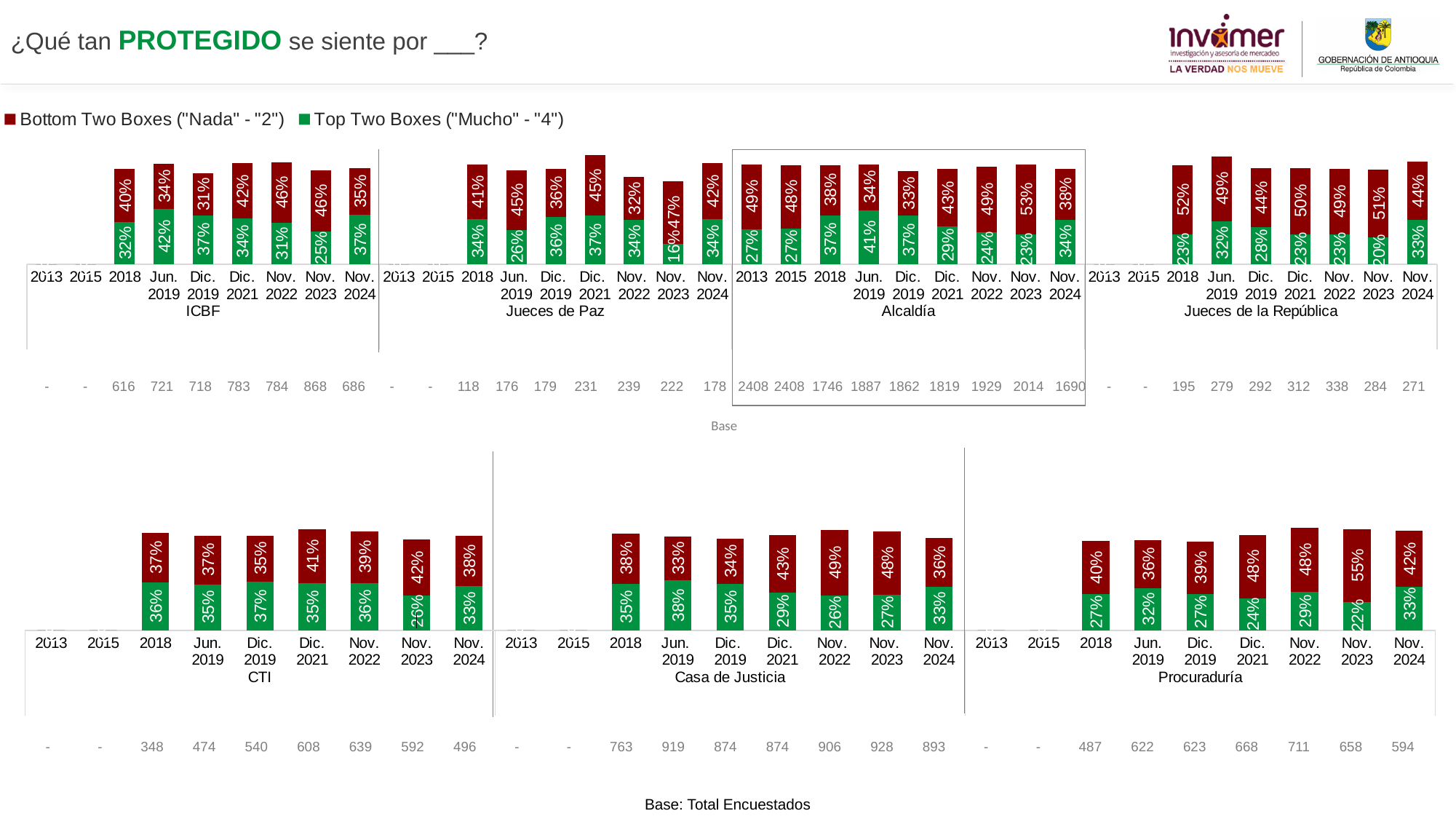

¿Qué tan PROTEGIDO se siente por ___?

### Chart

| Category | Bottom Two Boxes ("Nada" - "2") | Top Two Boxes ("Mucho" - "4") |
|---|---|---|
| Total | None | None |
|  | None | None |
| Nororiental | None | None |
|  | None | None |
| Noroccidental | None | None |
|  | None | None |
| Centro-Oriental | None | None |
|  | None | None |
| Centro-Occidental | None | None |
|  | None | None |
| Suroriental | None | None |
|  | None | None |
| Suroccidental | None | None |
|  | None | None |
| Distrito Rural | None | None |

[unsupported chart]

| - | - | 616 | 721 | 718 | 783 | 784 | 868 | 686 | - | - | 118 | 176 | 179 | 231 | 239 | 222 | 178 | 2408 | 2408 | 1746 | 1887 | 1862 | 1819 | 1929 | 2014 | 1690 | - | - | 195 | 279 | 292 | 312 | 338 | 284 | 271 |
| --- | --- | --- | --- | --- | --- | --- | --- | --- | --- | --- | --- | --- | --- | --- | --- | --- | --- | --- | --- | --- | --- | --- | --- | --- | --- | --- | --- | --- | --- | --- | --- | --- | --- | --- | --- |
Base

[unsupported chart]

| - | - | 348 | 474 | 540 | 608 | 639 | 592 | 496 | - | - | 763 | 919 | 874 | 874 | 906 | 928 | 893 | - | - | 487 | 622 | 623 | 668 | 711 | 658 | 594 |
| --- | --- | --- | --- | --- | --- | --- | --- | --- | --- | --- | --- | --- | --- | --- | --- | --- | --- | --- | --- | --- | --- | --- | --- | --- | --- | --- |
Base: Total Encuestados